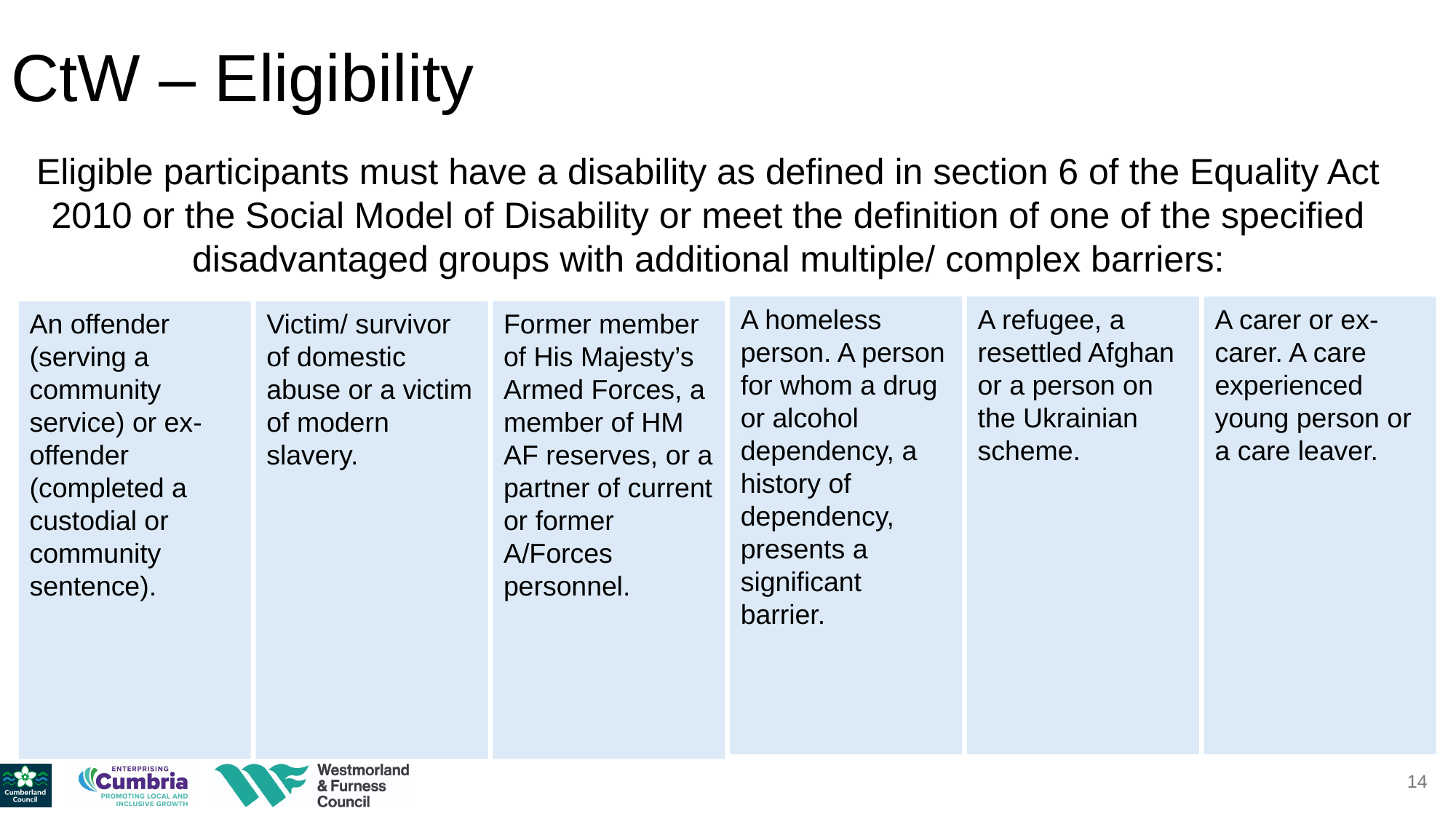

# CtW – Eligibility
Eligible participants must have a disability as defined in section 6 of the Equality Act 2010 or the Social Model of Disability or meet the definition of one of the specified disadvantaged groups with additional multiple/ complex barriers:
A homeless person. A person for whom a drug or alcohol dependency, a history of dependency, presents a significant barrier.
A refugee, a resettled Afghan or a person on the Ukrainian scheme.
A carer or ex-carer. A care experienced young person or a care leaver.
Former member of His Majesty’s Armed Forces, a member of HM AF reserves, or a partner of current or former A/Forces personnel.
An offender (serving a community service) or ex-offender (completed a custodial or community sentence).
Victim/ survivor of domestic abuse or a victim of modern slavery.
14